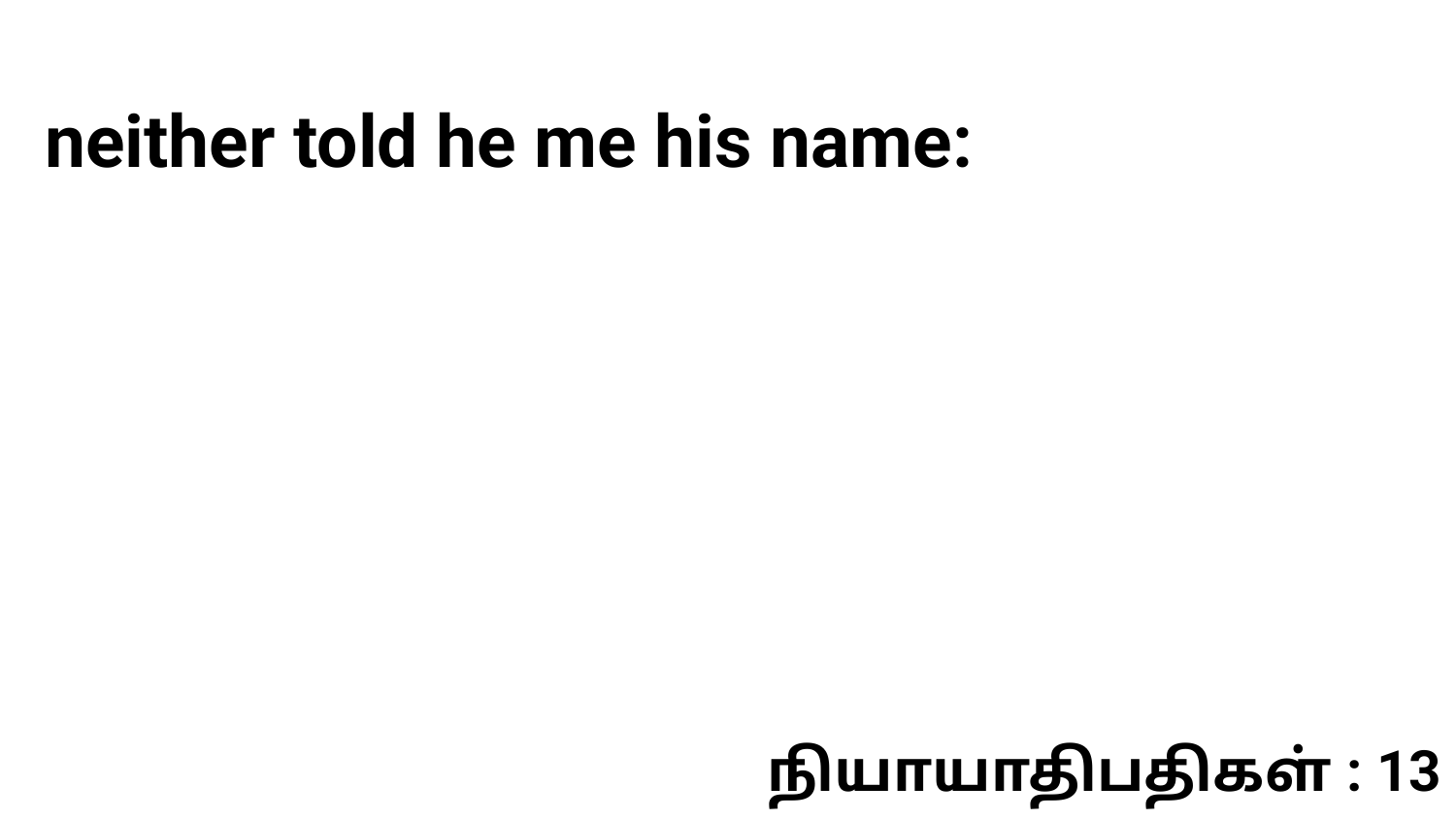

neither told he me his name:
நியாயாதிபதிகள் : 13